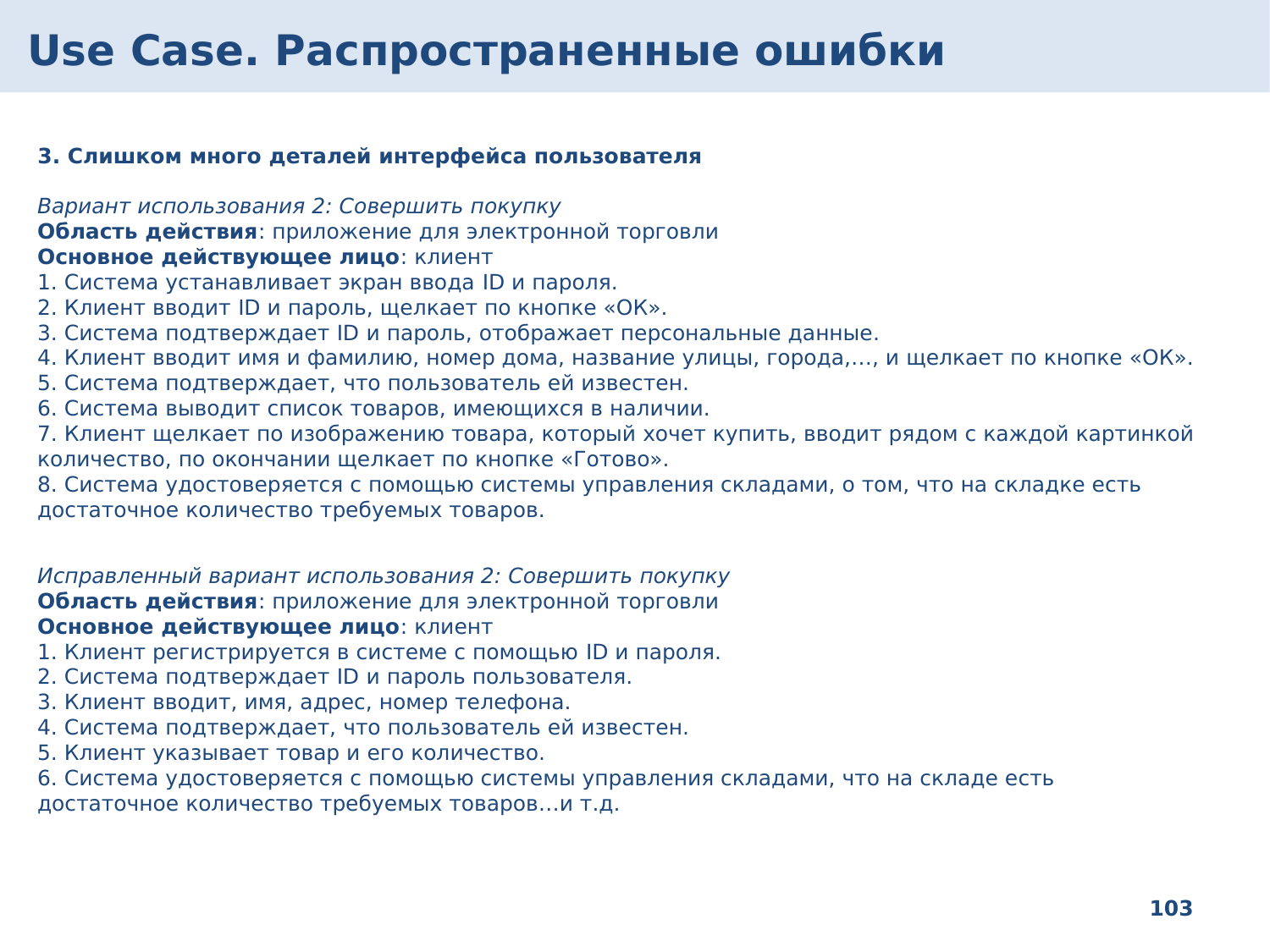

Use Case. Распространенные ошибки
3. Слишком много деталей интерфейса пользователя
Вариант использования 2: Совершить покупку
Область действия: приложение для электронной торговли
Основное действующее лицо: клиент
1. Система устанавливает экран ввода ID и пароля.
2. Клиент вводит ID и пароль, щелкает по кнопке «ОК».
3. Система подтверждает ID и пароль, отображает персональные данные.
4. Клиент вводит имя и фамилию, номер дома, название улицы, города,…, и щелкает по кнопке «ОК».
5. Система подтверждает, что пользователь ей известен.
6. Система выводит список товаров, имеющихся в наличии.
7. Клиент щелкает по изображению товара, который хочет купить, вводит рядом с каждой картинкой количество, по окончании щелкает по кнопке «Готово».
8. Система удостоверяется с помощью системы управления складами, о том, что на складке есть достаточное количество требуемых товаров.
Исправленный вариант использования 2: Совершить покупку
Область действия: приложение для электронной торговли
Основное действующее лицо: клиент
1. Клиент регистрируется в системе с помощью ID и пароля.
2. Система подтверждает ID и пароль пользователя.
3. Клиент вводит, имя, адрес, номер телефона.
4. Система подтверждает, что пользователь ей известен.
5. Клиент указывает товар и его количество.
6. Система удостоверяется с помощью системы управления складами, что на складе есть достаточное количество требуемых товаров…и т.д.

103